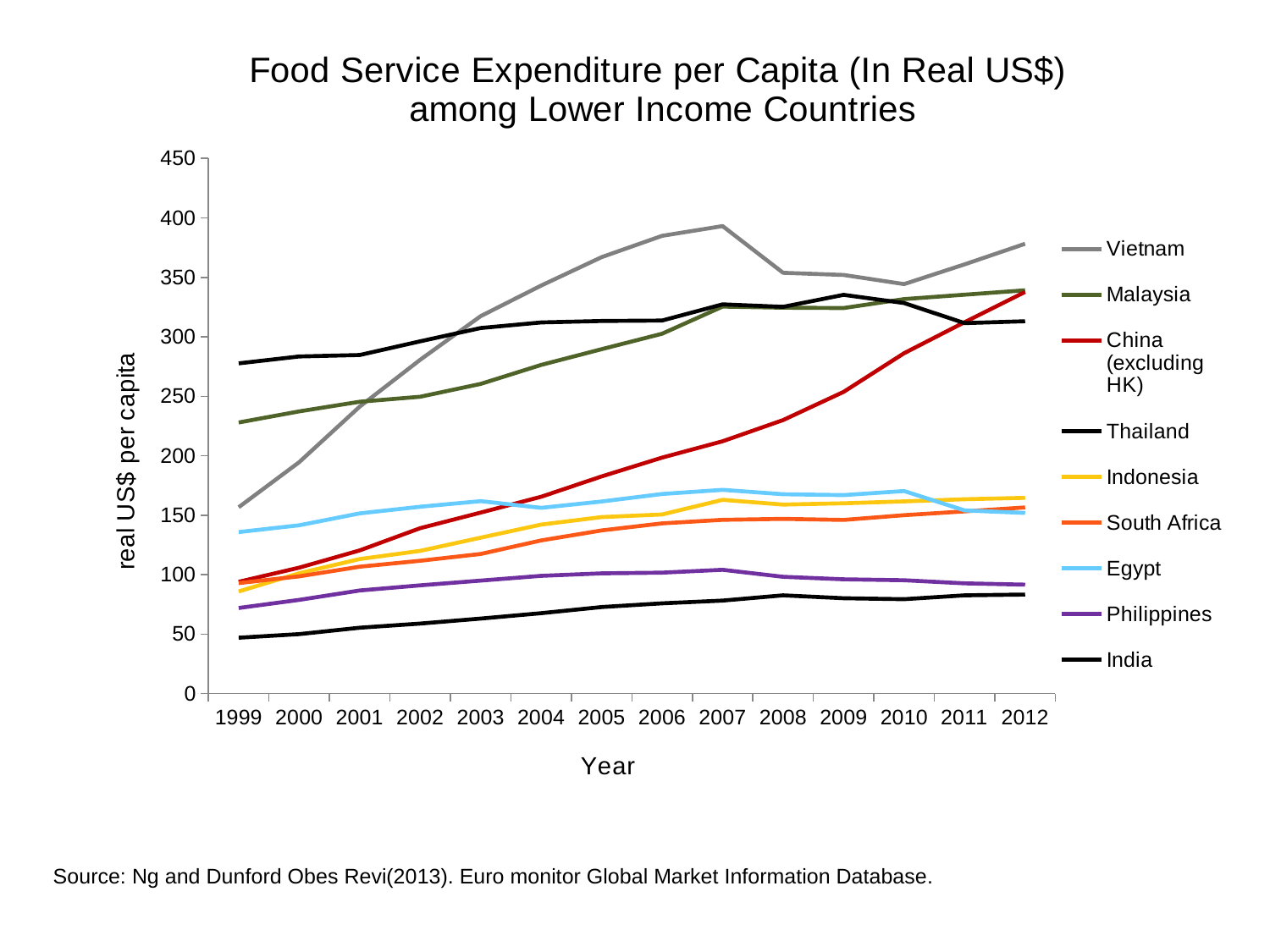

### Chart: Food Service Expenditure per Capita (In Real US$) among Lower Income Countries

| Category | Vietnam | Malaysia | China (excluding HK) | Thailand | Indonesia | South Africa | Egypt | Philippines | India |
|---|---|---|---|---|---|---|---|---|---|
| 1999 | 156.7 | 228.0 | 94.0 | 277.7 | 85.9 | 92.9 | 135.8 | 72.0 | 47.0 |
| 2000 | 194.6 | 237.3 | 105.9 | 283.5 | 101.2 | 98.6 | 141.5 | 78.8 | 50.0 |
| 2001 | 241.3 | 245.4 | 120.4 | 284.7 | 113.1 | 106.7 | 151.5 | 86.7 | 55.4 |
| 2002 | 280.7 | 249.6 | 139.1 | 296.2 | 120.0 | 111.7 | 157.1 | 91.0 | 58.9 |
| 2003 | 317.4 | 260.4 | 152.2 | 307.4 | 131.1 | 117.4 | 161.8 | 95.0 | 63.1 |
| 2004 | 343.1 | 276.4 | 165.5 | 312.1 | 142.1 | 128.8 | 156.2 | 99.0 | 67.6 |
| 2005 | 367.0 | 289.6 | 182.6 | 313.3 | 148.4 | 137.2 | 161.5 | 101.1 | 72.8 |
| 2006 | 384.9 | 302.6 | 198.4 | 313.7 | 150.6 | 143.1 | 167.8 | 101.7 | 75.9 |
| 2007 | 393.1 | 325.4 | 212.2 | 327.3 | 162.9 | 146.1 | 171.3 | 104.1 | 78.2 |
| 2008 | 353.8 | 324.5 | 230.0 | 325.2 | 158.9 | 146.9 | 167.6 | 98.2 | 82.6 |
| 2009 | 352.0 | 324.2 | 253.7 | 335.3 | 160.0 | 146.0 | 166.9 | 96.1 | 80.2 |
| 2010 | 344.3 | 331.7 | 286.2 | 328.4 | 161.6 | 150.0 | 170.3 | 95.3 | 79.4 |
| 2011 | 360.9 | 335.4 | 312.3 | 311.5 | 163.4 | 153.2 | 154.0 | 92.7 | 82.6 |
| 2012 | 378.2 | 339.1 | 337.7 | 313.1 | 164.6 | 156.5 | 151.9 | 91.6 | 83.3 |
Source: Ng and Dunford Obes Revi(2013). Euro monitor Global Market Information Database.